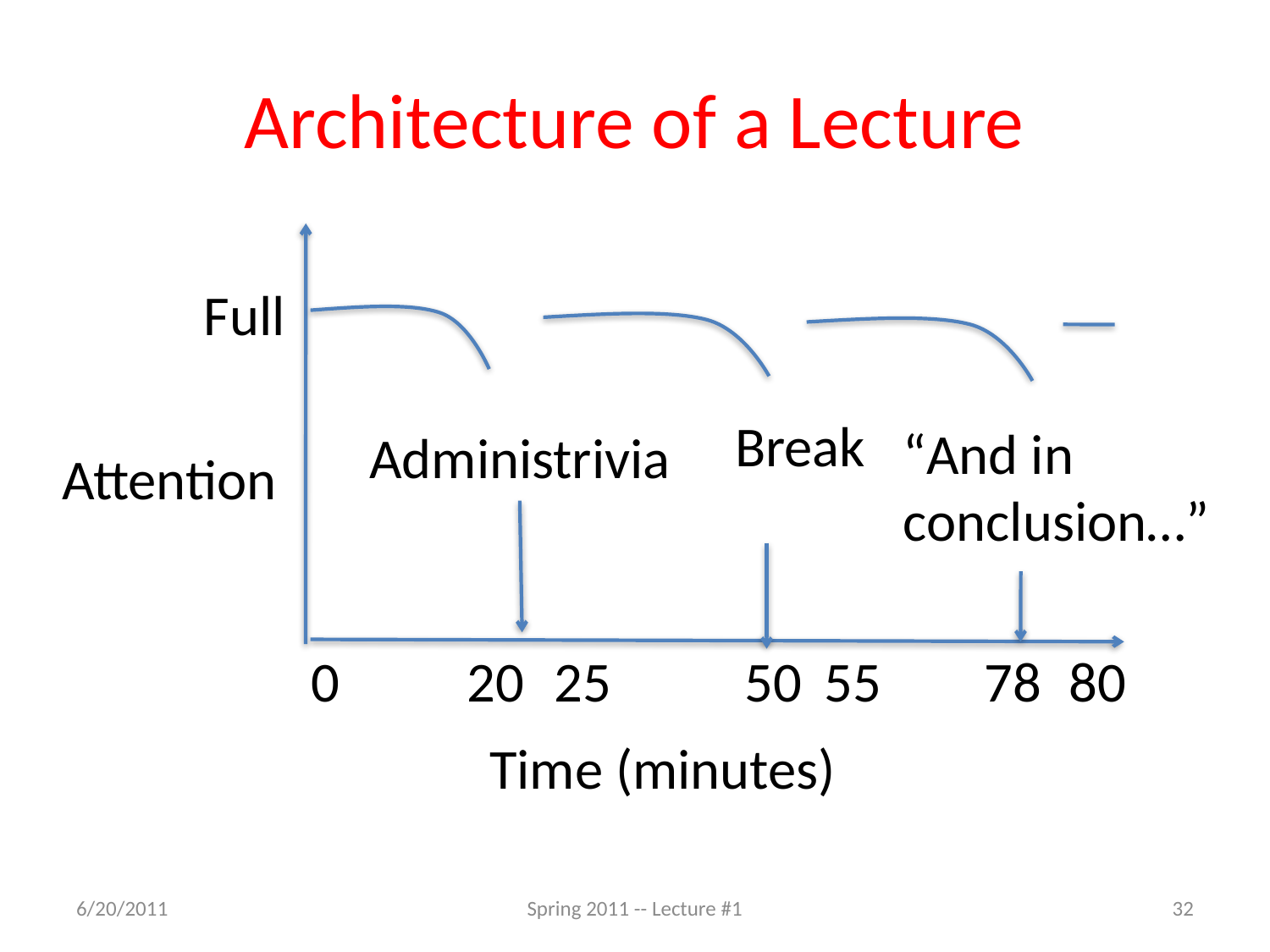

# Architecture of a Lecture
Full

Break
“And in
conclusion…”
Administrivia
Attention
0
20
25
50
55
78
80
Time (minutes)
6/20/2011
Spring 2011 -- Lecture #1
32